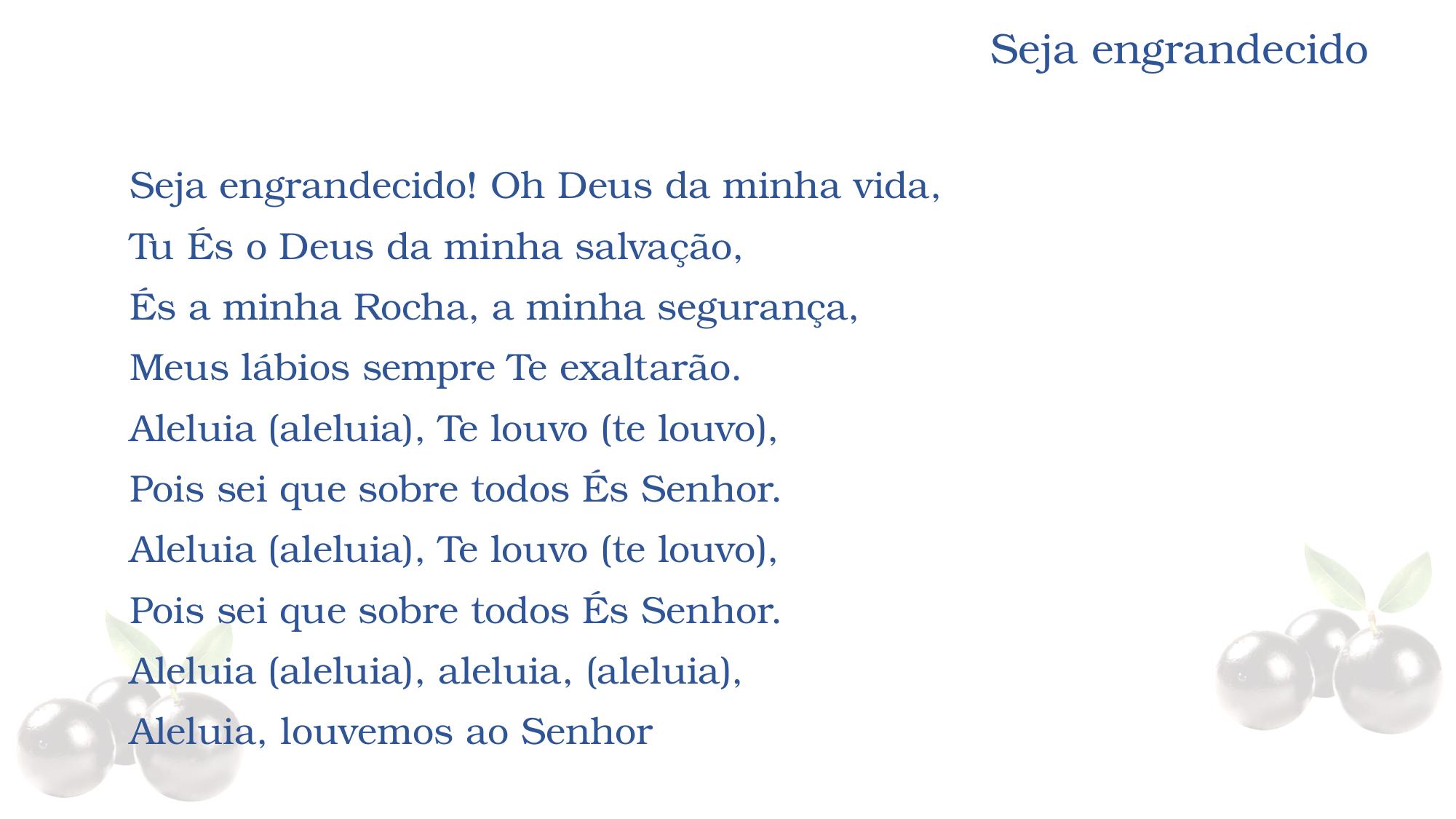

Seja engrandecido
Seja engrandecido! Oh Deus da minha vida,
Tu És o Deus da minha salvação,
És a minha Rocha, a minha segurança,
Meus lábios sempre Te exaltarão.
Aleluia (aleluia), Te louvo (te louvo),
Pois sei que sobre todos És Senhor.
Aleluia (aleluia), Te louvo (te louvo),
Pois sei que sobre todos És Senhor.
Aleluia (aleluia), aleluia, (aleluia),
Aleluia, louvemos ao Senhor